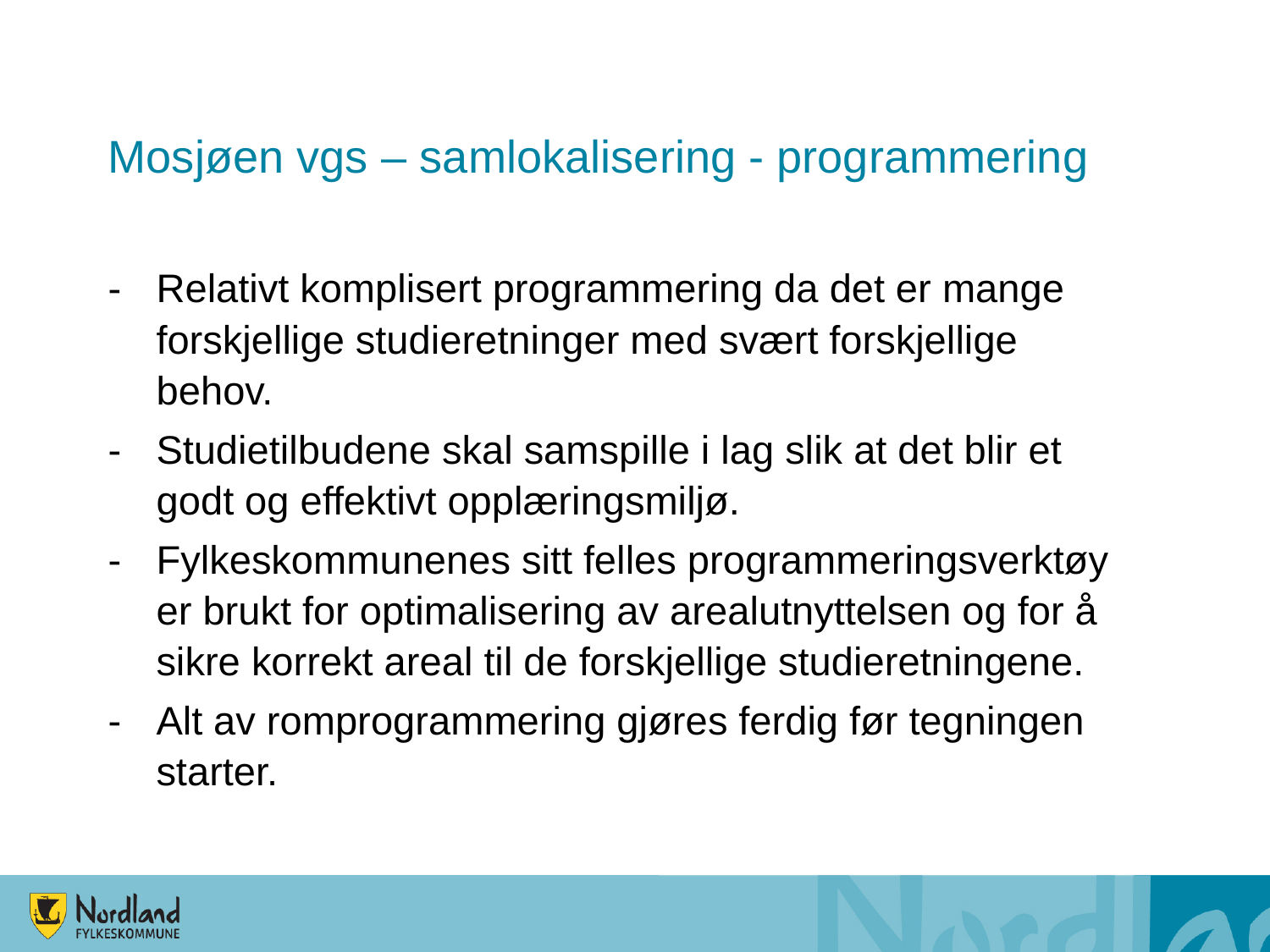

# Mosjøen vgs – samlokalisering - programmering
Relativt komplisert programmering da det er mange forskjellige studieretninger med svært forskjellige behov.
Studietilbudene skal samspille i lag slik at det blir et godt og effektivt opplæringsmiljø.
Fylkeskommunenes sitt felles programmeringsverktøy er brukt for optimalisering av arealutnyttelsen og for å sikre korrekt areal til de forskjellige studieretningene.
Alt av romprogrammering gjøres ferdig før tegningen starter.